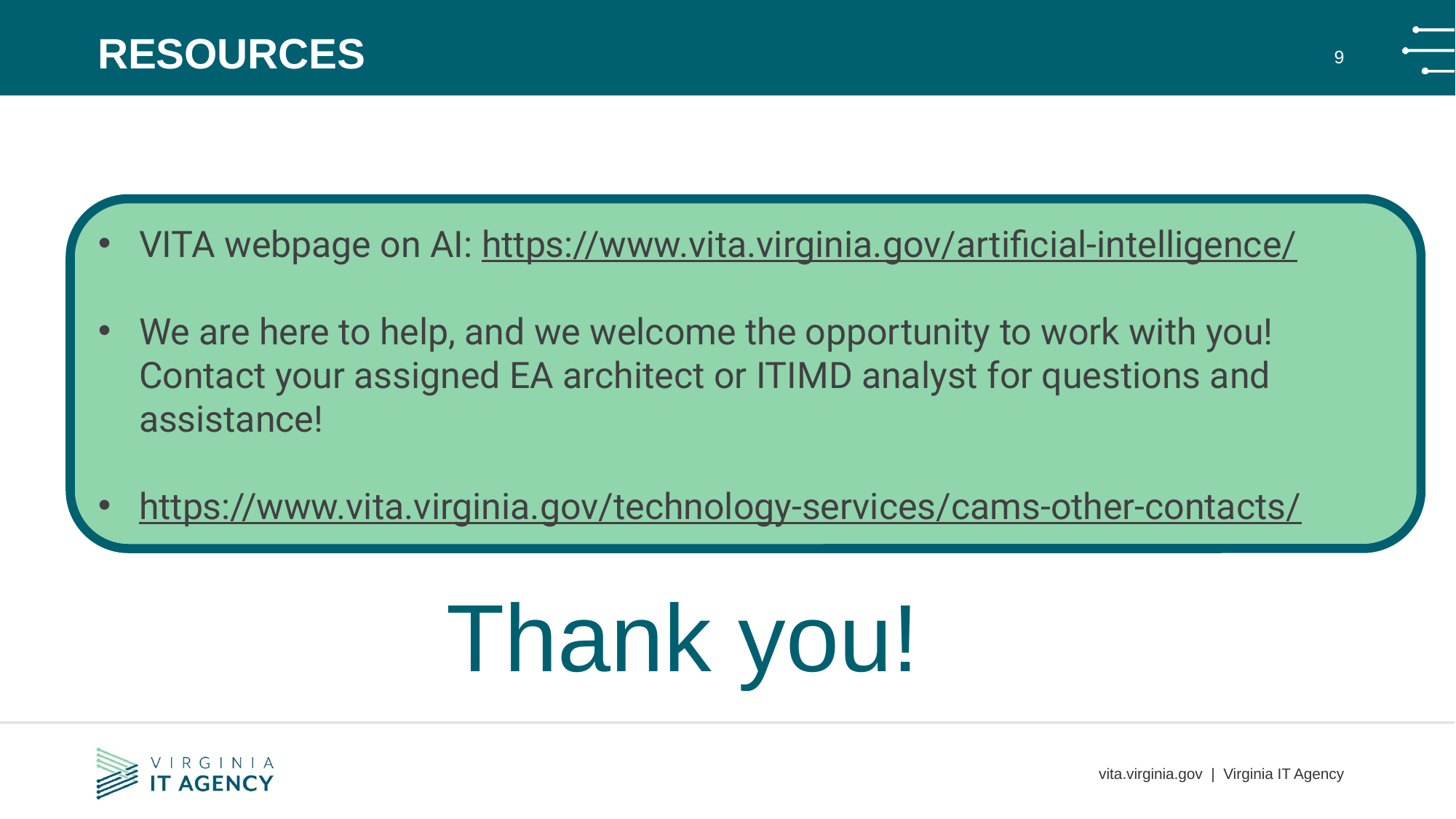

# Resources
9
VITA webpage on AI: https://www.vita.virginia.gov/artificial-intelligence/

We are here to help, and we welcome the opportunity to work with you!
Contact your assigned EA architect or ITIMD analyst for questions and assistance!

https://www.vita.virginia.gov/technology-services/cams-other-contacts/
Thank you!
vita.virginia.gov  |  Virginia IT Agency